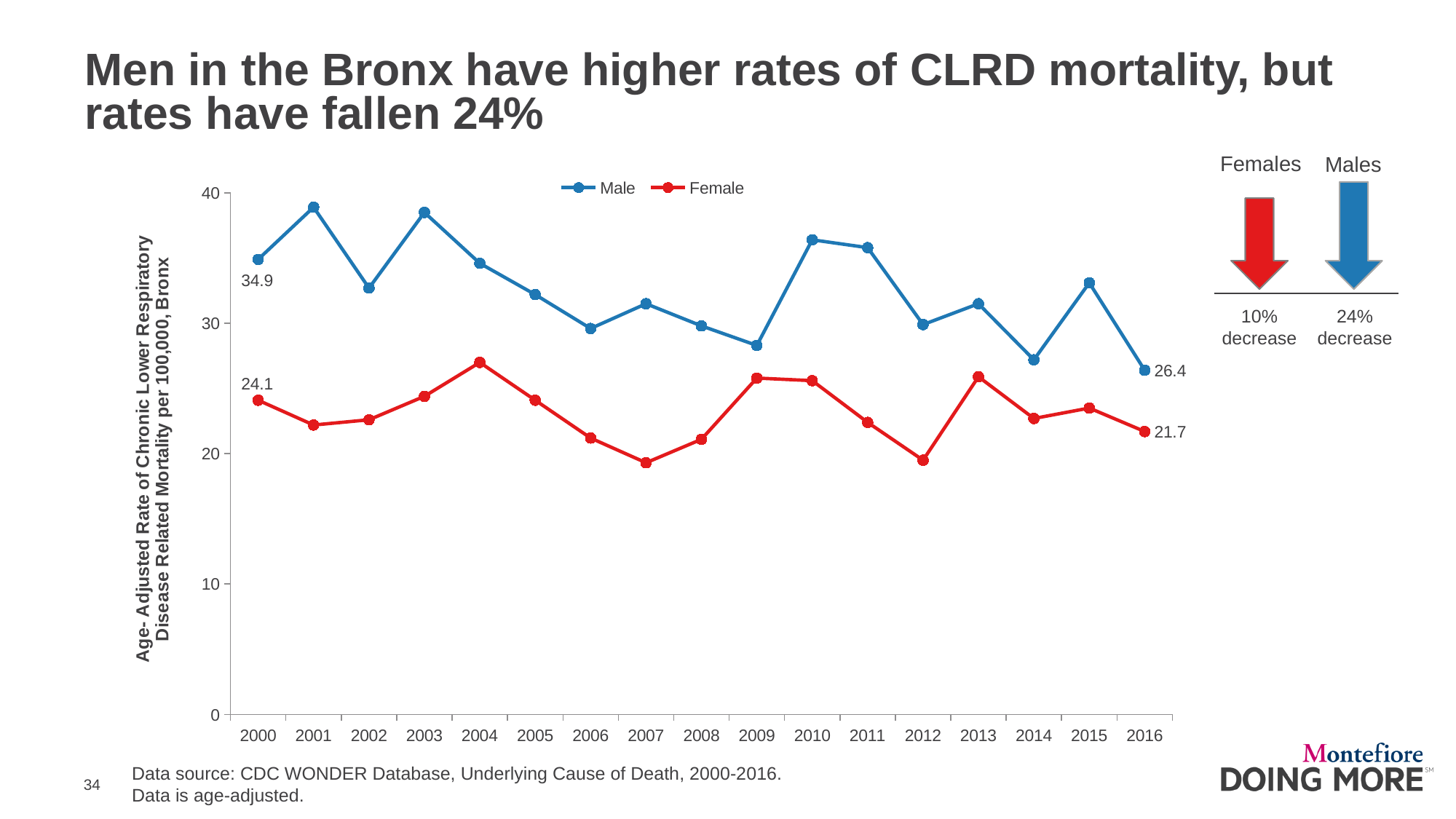

# Men in the Bronx have higher rates of CLRD mortality, but rates have fallen 24%
Females
Males
10% decrease
24% decrease

### Chart

| Category | Male | Female |
|---|---|---|
| 2000 | 34.9 | 24.1 |
| 2001 | 38.9 | 22.2 |
| 2002 | 32.7 | 22.6 |
| 2003 | 38.5 | 24.4 |
| 2004 | 34.6 | 27.0 |
| 2005 | 32.2 | 24.1 |
| 2006 | 29.6 | 21.2 |
| 2007 | 31.5 | 19.3 |
| 2008 | 29.8 | 21.1 |
| 2009 | 28.3 | 25.8 |
| 2010 | 36.4 | 25.6 |
| 2011 | 35.8 | 22.4 |
| 2012 | 29.9 | 19.5 |
| 2013 | 31.5 | 25.9 |
| 2014 | 27.2 | 22.7 |
| 2015 | 33.1 | 23.5 |
| 2016 | 26.4 | 21.7 |
Data source: CDC WONDER Database, Underlying Cause of Death, 2000-2016.
Data is age-adjusted.